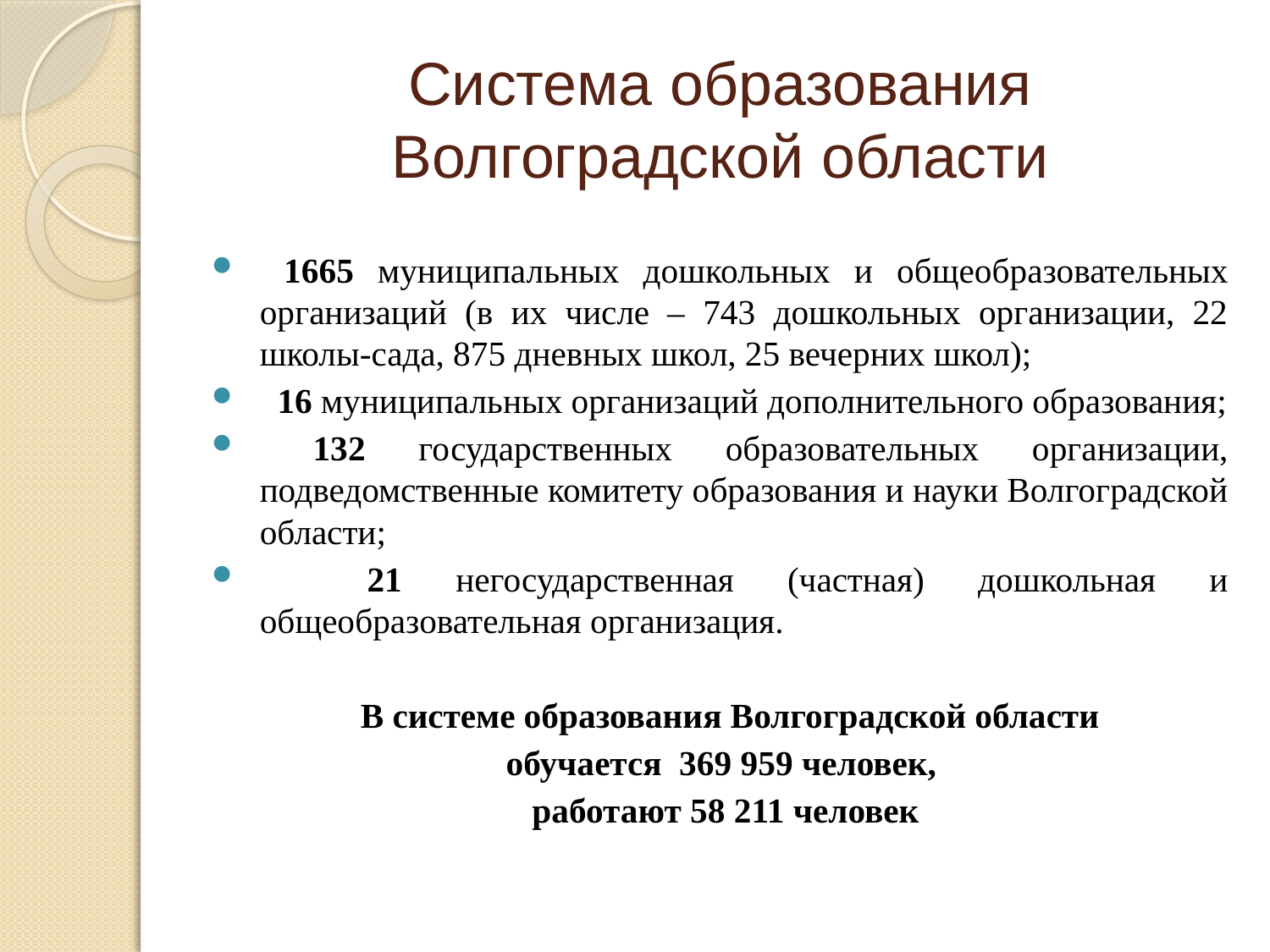

# Система образования Волгоградской области

 1665 муниципальных дошкольных и общеобразовательных организаций (в их числе – 743 дошкольных организации, 22 школы-сада, 875 дневных школ, 25 вечерних школ);
  16 муниципальных организаций дополнительного образования;
 132 государственных образовательных организации, подведомственные комитету образования и науки Волгоградской области;
  21 негосударственная (частная) дошкольная и общеобразовательная организация.

  В системе образования Волгоградской области
обучается  369 959 человек,
работают 58 211 человек